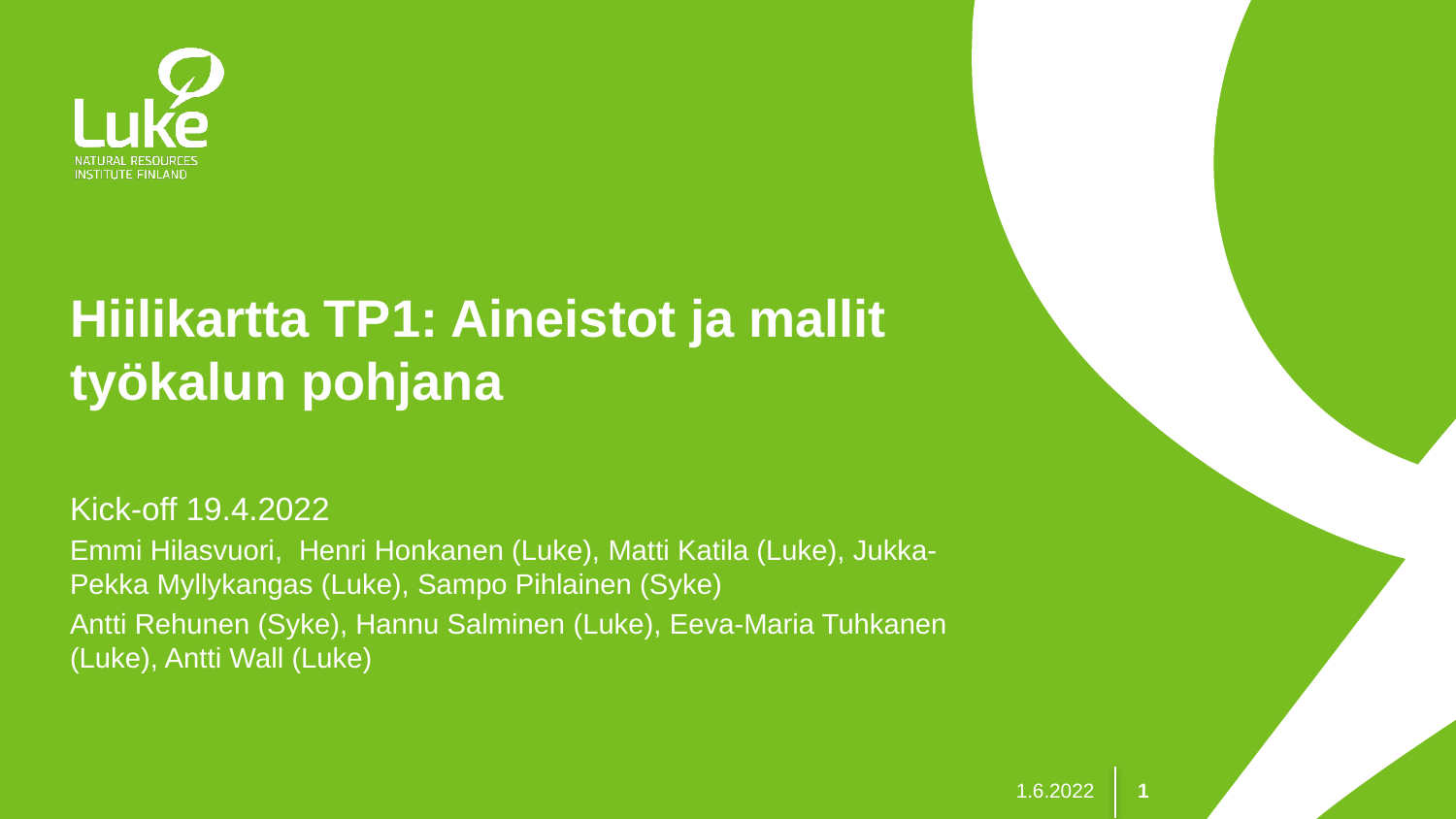

# Hiilikartta TP1: Aineistot ja mallit työkalun pohjana
Kick-off 19.4.2022
Emmi Hilasvuori,  Henri Honkanen (Luke), Matti Katila (Luke), Jukka-Pekka Myllykangas (Luke), Sampo Pihlainen (Syke)
Antti Rehunen (Syke), Hannu Salminen (Luke), Eeva-Maria Tuhkanen (Luke), Antti Wall (Luke)

1.6.2022